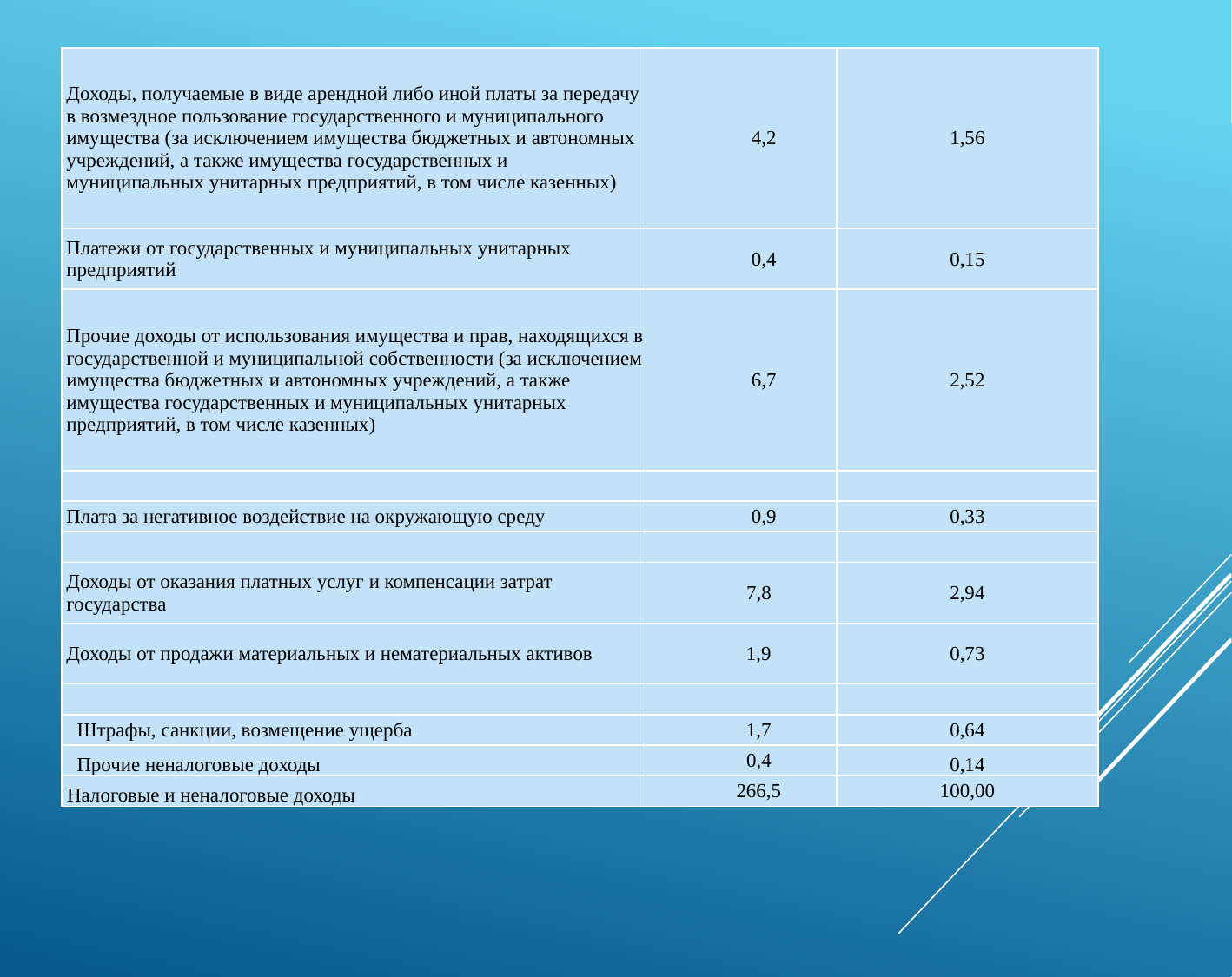

| Доходы, получаемые в виде арендной либо иной платы за передачу в возмездное пользование государственного и муниципального имущества (за исключением имущества бюджетных и автономных учреждений, а также имущества государственных и муниципальных унитарных предприятий, в том числе казенных) | 4,2 | 1,56 |
| --- | --- | --- |
| Платежи от государственных и муниципальных унитарных предприятий | 0,4 | 0,15 |
| Прочие доходы от использования имущества и прав, находящихся в государственной и муниципальной собственности (за исключением имущества бюджетных и автономных учреждений, а также имущества государственных и муниципальных унитарных предприятий, в том числе казенных) | 6,7 | 2,52 |
|  |  |  |
| Плата за негативное воздействие на окружающую среду | 0,9 | 0,33 |
|  |  |  |
| Доходы от оказания платных услуг и компенсации затрат государства | 7,8 | 2,94 |
| Доходы от продажи материальных и нематериальных активов | 1,9 | 0,73 |
|  |  |  |
| Штрафы, санкции, возмещение ущерба | 1,7 | 0,64 |
| Прочие неналоговые доходы | 0,4 | 0,14 |
| Налоговые и неналоговые доходы | 266,5 | 100,00 |
.